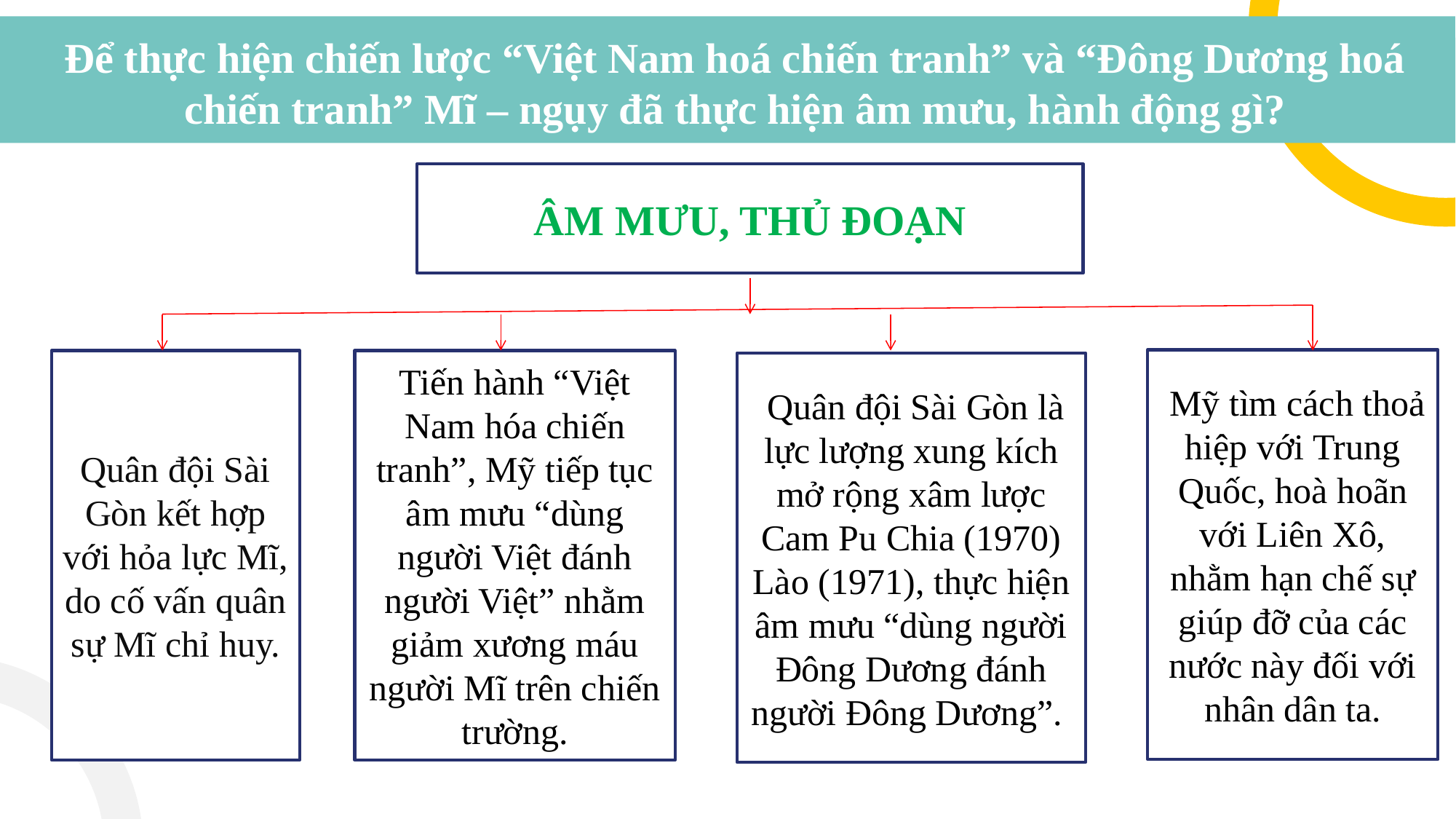

Để thực hiện chiến lược “Việt Nam hoá chiến tranh” và “Đông Dương hoá chiến tranh” Mĩ – ngụy đã thực hiện âm mưu, hành động gì?
ÂM MƯU, THỦ ĐOẠN
 Mỹ tìm cách thoả hiệp với Trung Quốc, hoà hoãn với Liên Xô, nhằm hạn chế sự giúp đỡ của các nước này đối với nhân dân ta.
Quân đội Sài Gòn kết hợp với hỏa lực Mĩ, do cố vấn quân sự Mĩ chỉ huy.
Tiến hành “Việt Nam hóa chiến tranh”, Mỹ tiếp tục âm mưu “dùng người Việt đánh người Việt” nhằm giảm xương máu người Mĩ trên chiến trường.
 Quân đội Sài Gòn là lực lượng xung kích mở rộng xâm lược Cam Pu Chia (1970) Lào (1971), thực hiện âm mưu “dùng người Đông Dương đánh người Đông Dương”.